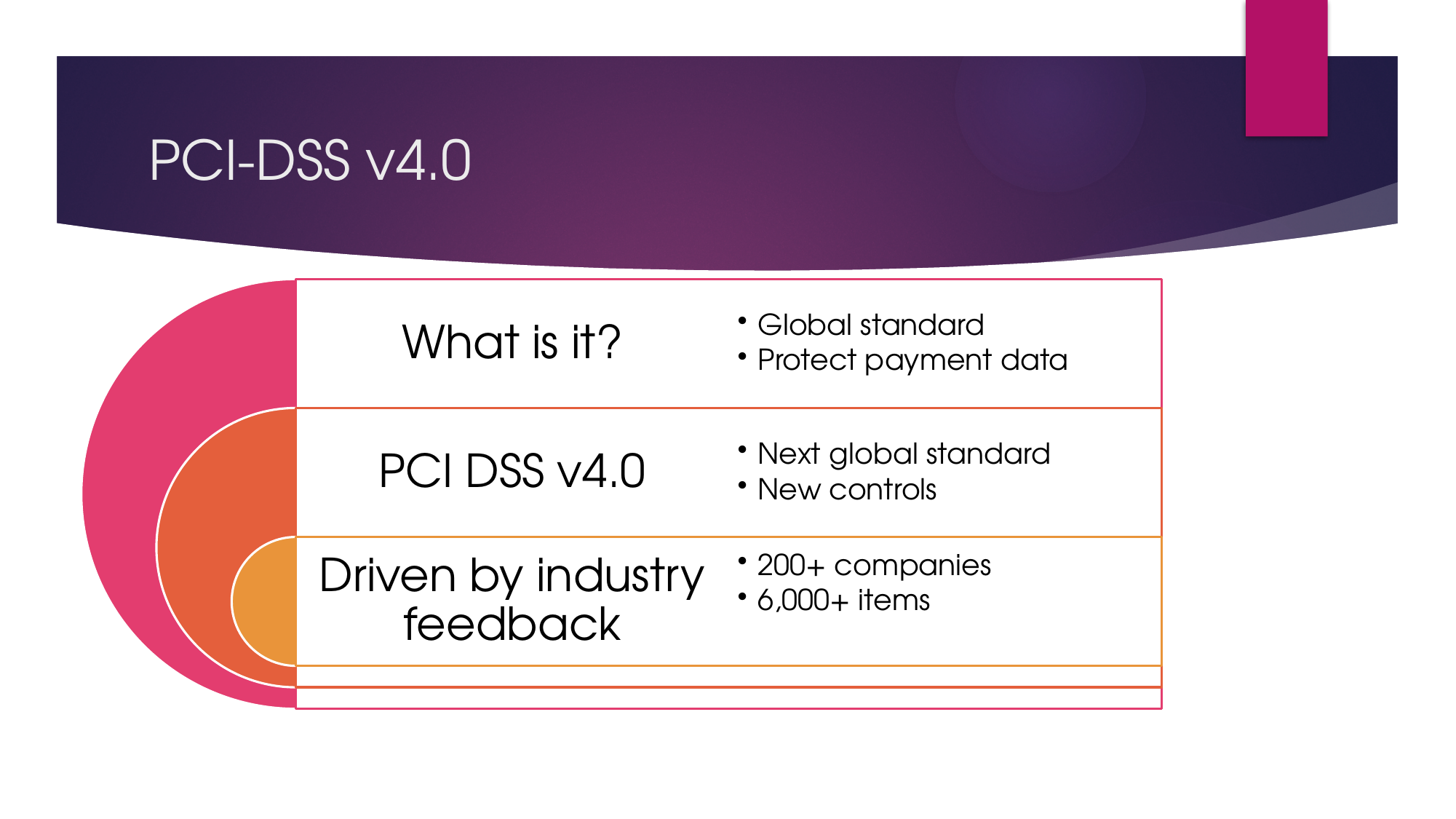

# PCI-DSS v4.0
What is it?
PCI DSS v4.0
Driven by industry feedback
Global standard
Protect payment data
Next global standard
New controls
200+ companies
6,000+ items